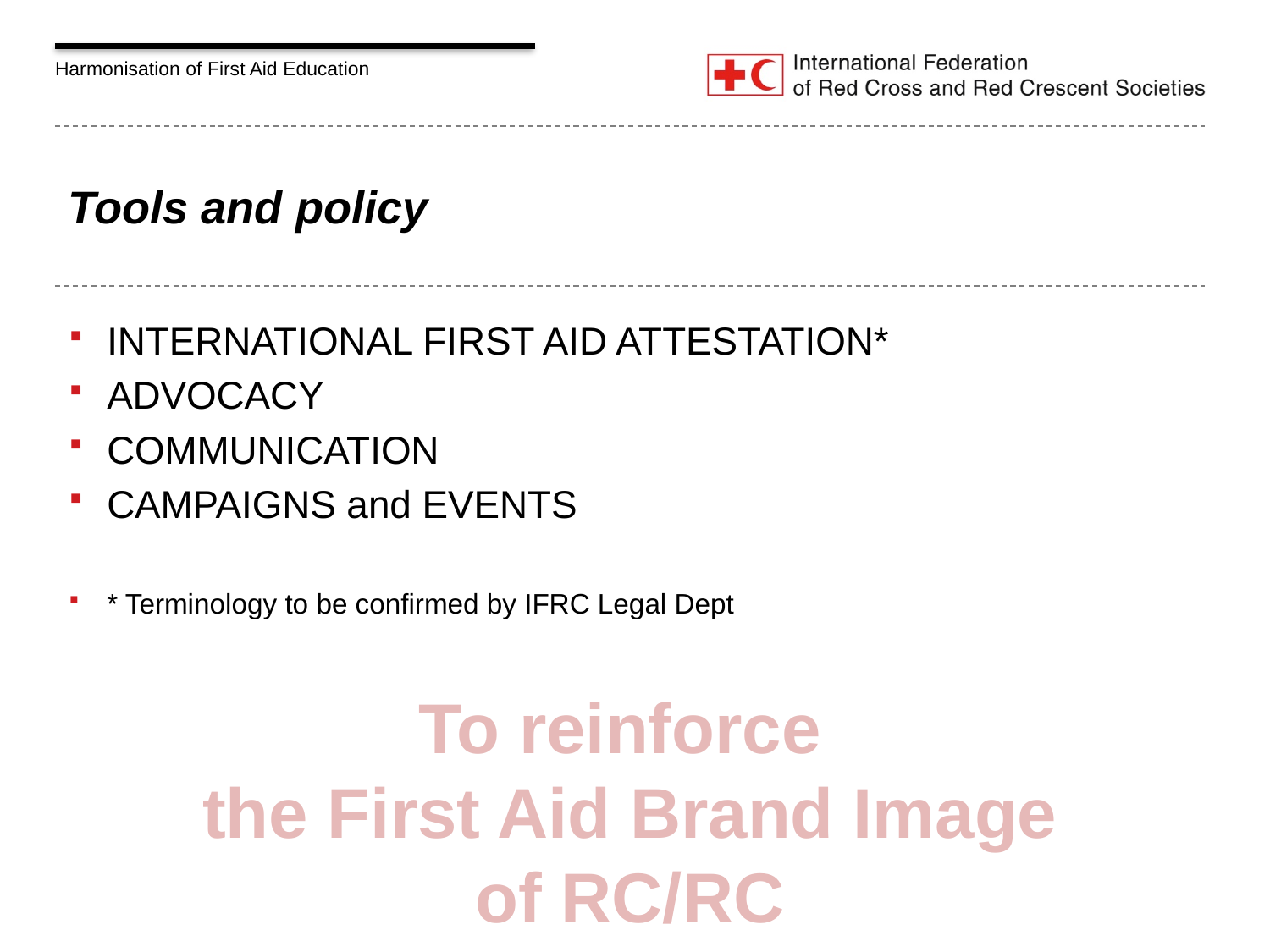

# Tools and policy
INTERNATIONAL FIRST AID ATTESTATION*
ADVOCACY
COMMUNICATION
CAMPAIGNS and EVENTS

* Terminology to be confirmed by IFRC Legal Dept

To reinforce
the First Aid Brand Image
of RC/RC